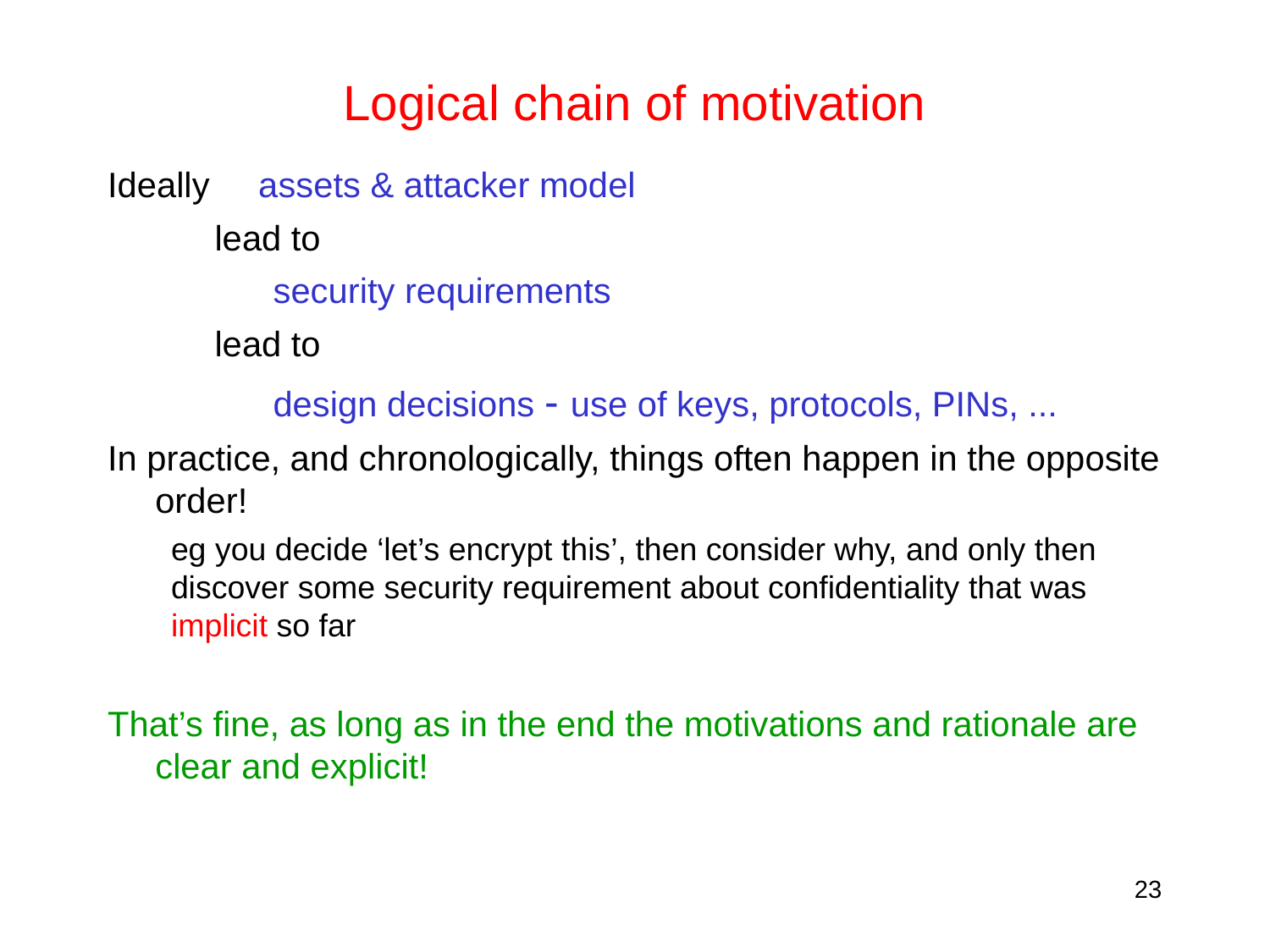

# Logical chain of motivation
Ideally     assets & attacker model
           lead to
                 security requirements
           lead to
                 design decisions - use of keys, protocols, PINs, ...
In practice, and chronologically, things often happen in the opposite order!
eg you decide ‘let’s encrypt this’, then consider why, and only then discover some security requirement about confidentiality that was implicit so far

That’s fine, as long as in the end the motivations and rationale are clear and explicit!
23